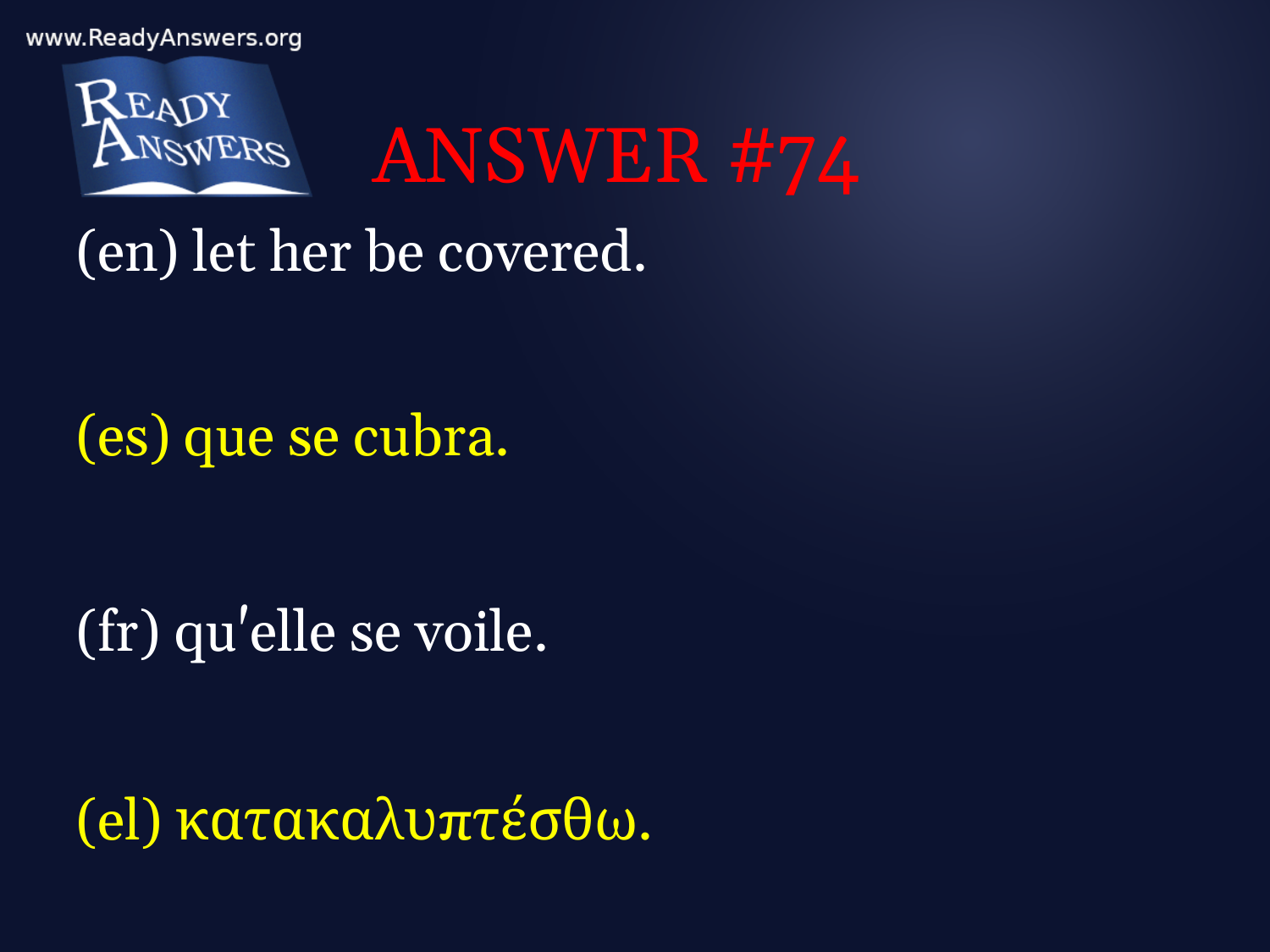

# ANSWER #74
(en) let her be covered.
(es) que se cubra.
(fr) qu'elle se voile.
(el) κατακαλυπτέσθω.